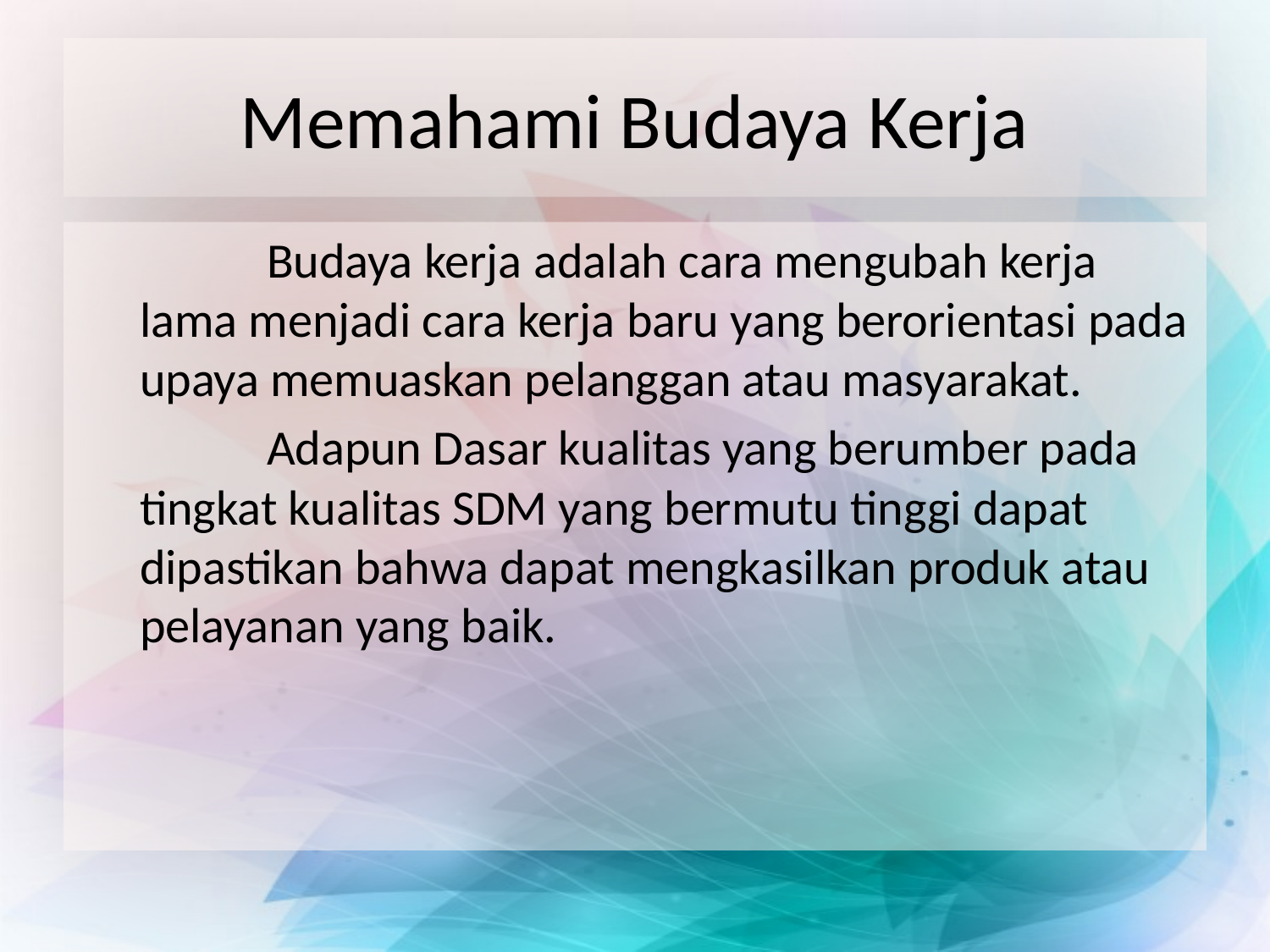

# Memahami Budaya Kerja
	Budaya kerja adalah cara mengubah kerja lama menjadi cara kerja baru yang berorientasi pada upaya memuaskan pelanggan atau masyarakat.
	Adapun Dasar kualitas yang berumber pada tingkat kualitas SDM yang bermutu tinggi dapat dipastikan bahwa dapat mengkasilkan produk atau pelayanan yang baik.